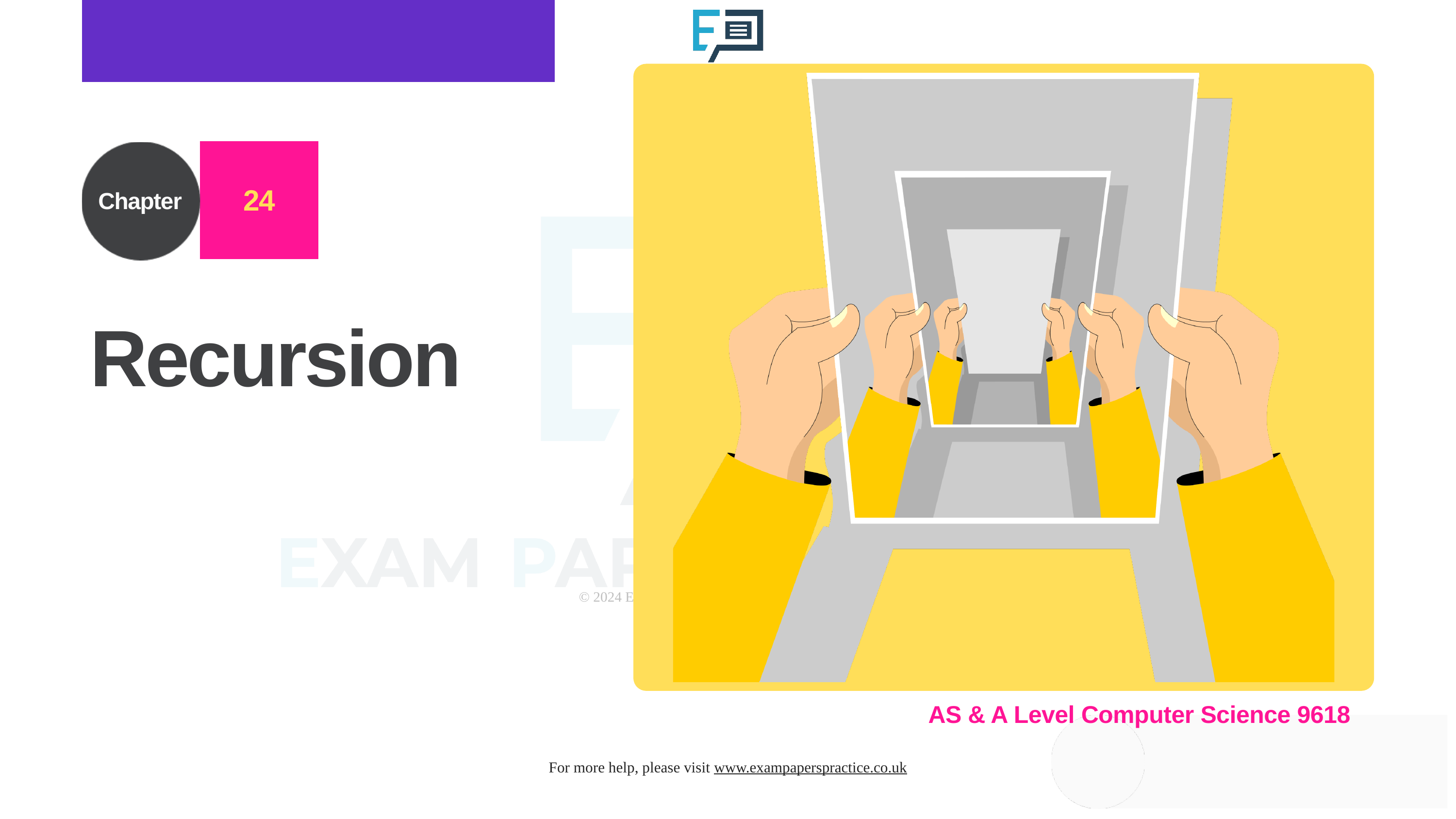

24
Chapter
Recursion
AS & A Level Computer Science 9618